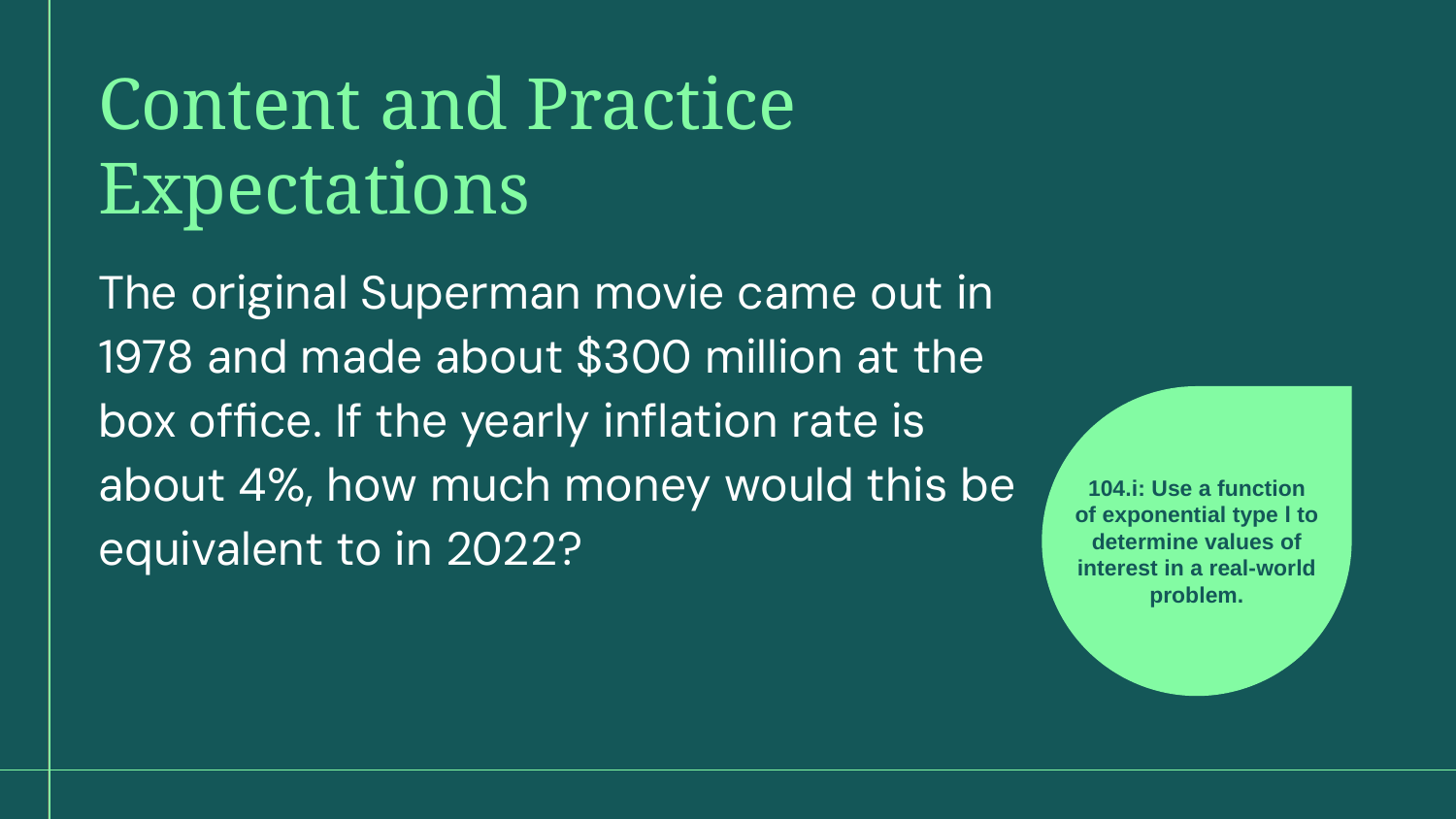

Content and Practice Expectations
The original Superman movie came out in 1978 and made about $300 million at the box office. If the yearly inflation rate is about 4%, how much money would this be equivalent to in 2022?

104.i: Use a function
of exponential type l to determine values of interest in a real-world problem.